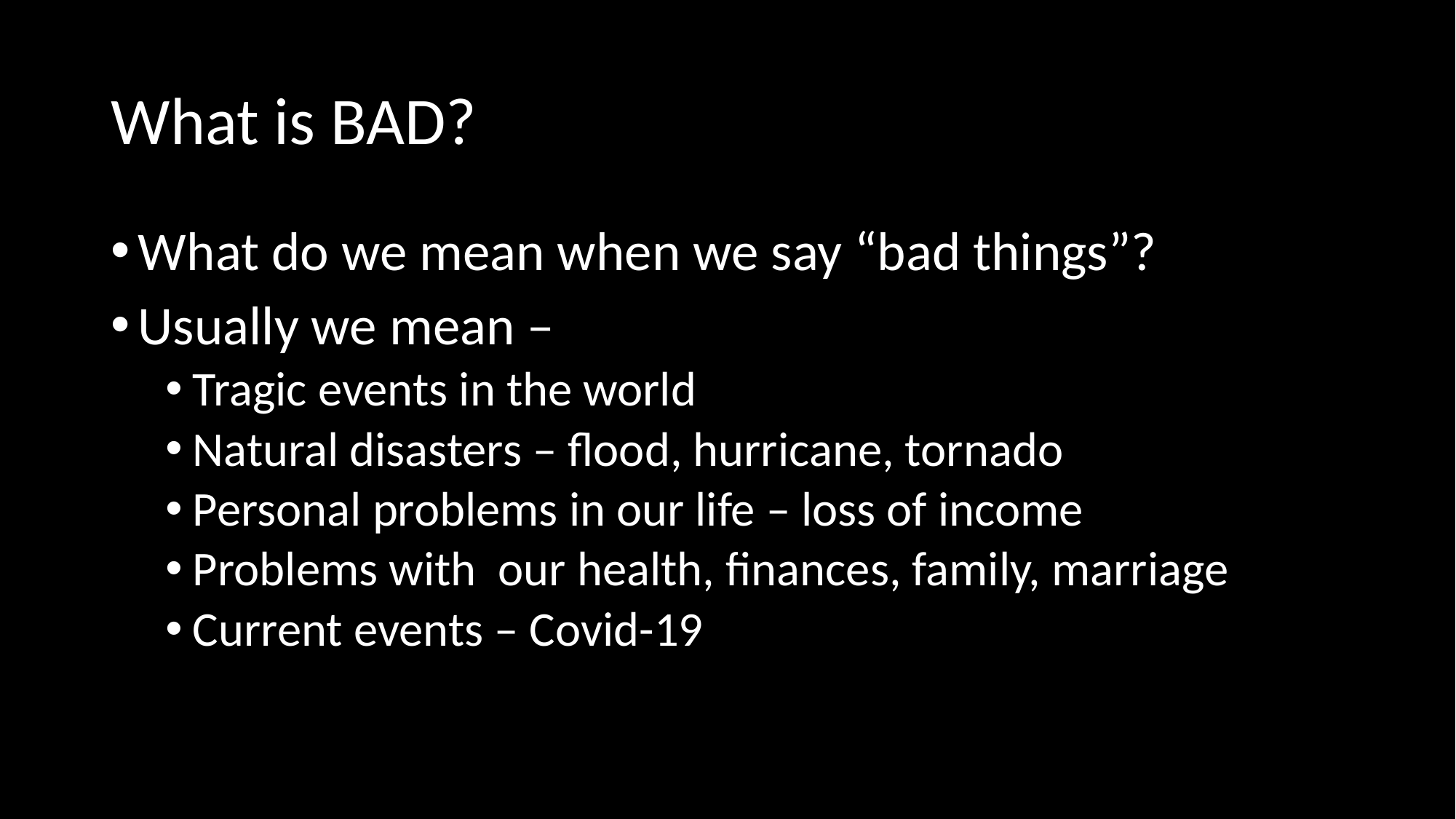

# What is BAD?
What do we mean when we say “bad things”?
Usually we mean –
Tragic events in the world
Natural disasters – flood, hurricane, tornado
Personal problems in our life – loss of income
Problems with  our health, finances, family, marriage
Current events – Covid-19